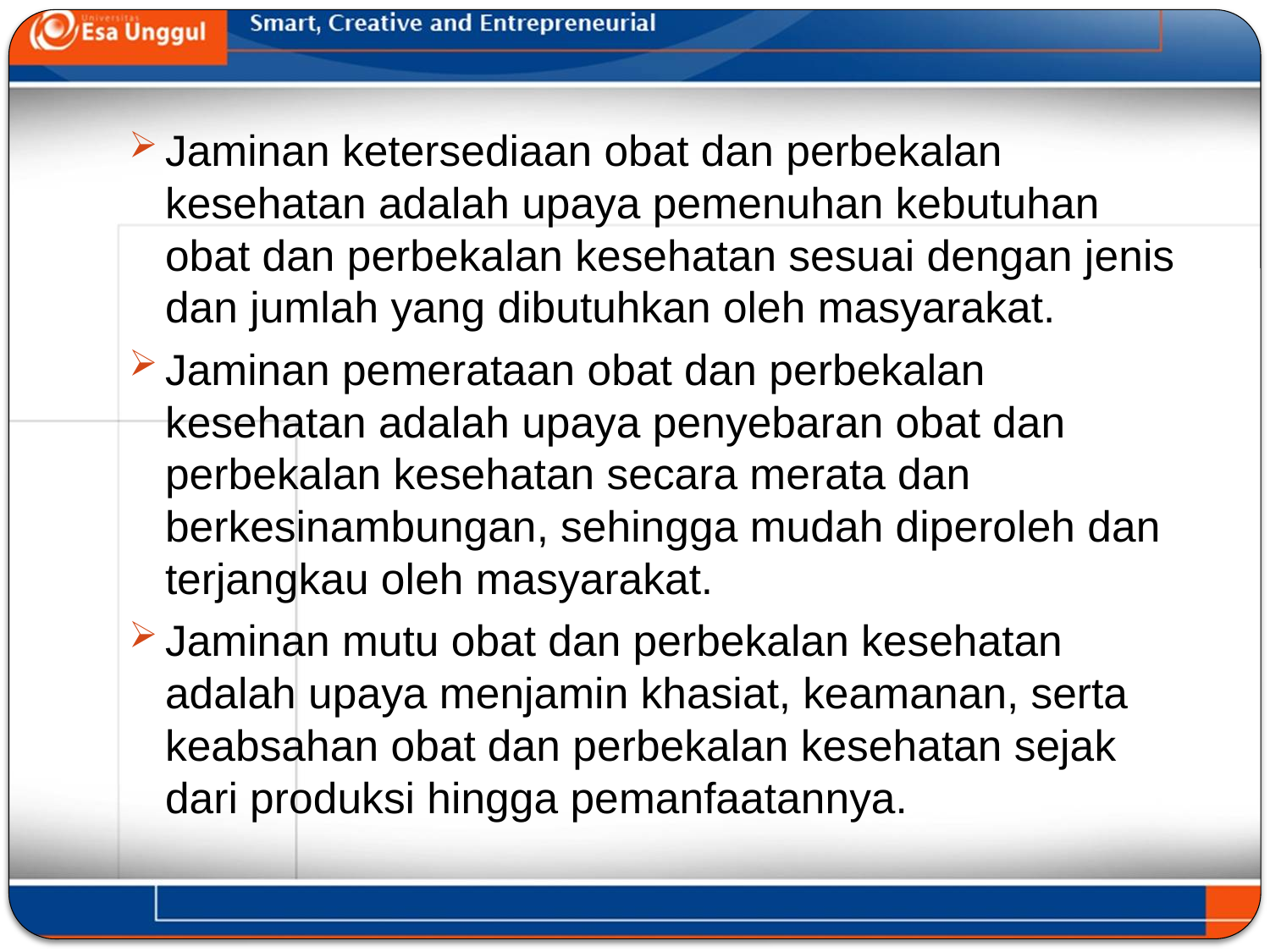

Jaminan ketersediaan obat dan perbekalan kesehatan adalah upaya pemenuhan kebutuhan obat dan perbekalan kesehatan sesuai dengan jenis dan jumlah yang dibutuhkan oleh masyarakat.
Jaminan pemerataan obat dan perbekalan kesehatan adalah upaya penyebaran obat dan perbekalan kesehatan secara merata dan berkesinambungan, sehingga mudah diperoleh dan terjangkau oleh masyarakat.
Jaminan mutu obat dan perbekalan kesehatan adalah upaya menjamin khasiat, keamanan, serta keabsahan obat dan perbekalan kesehatan sejak dari produksi hingga pemanfaatannya.